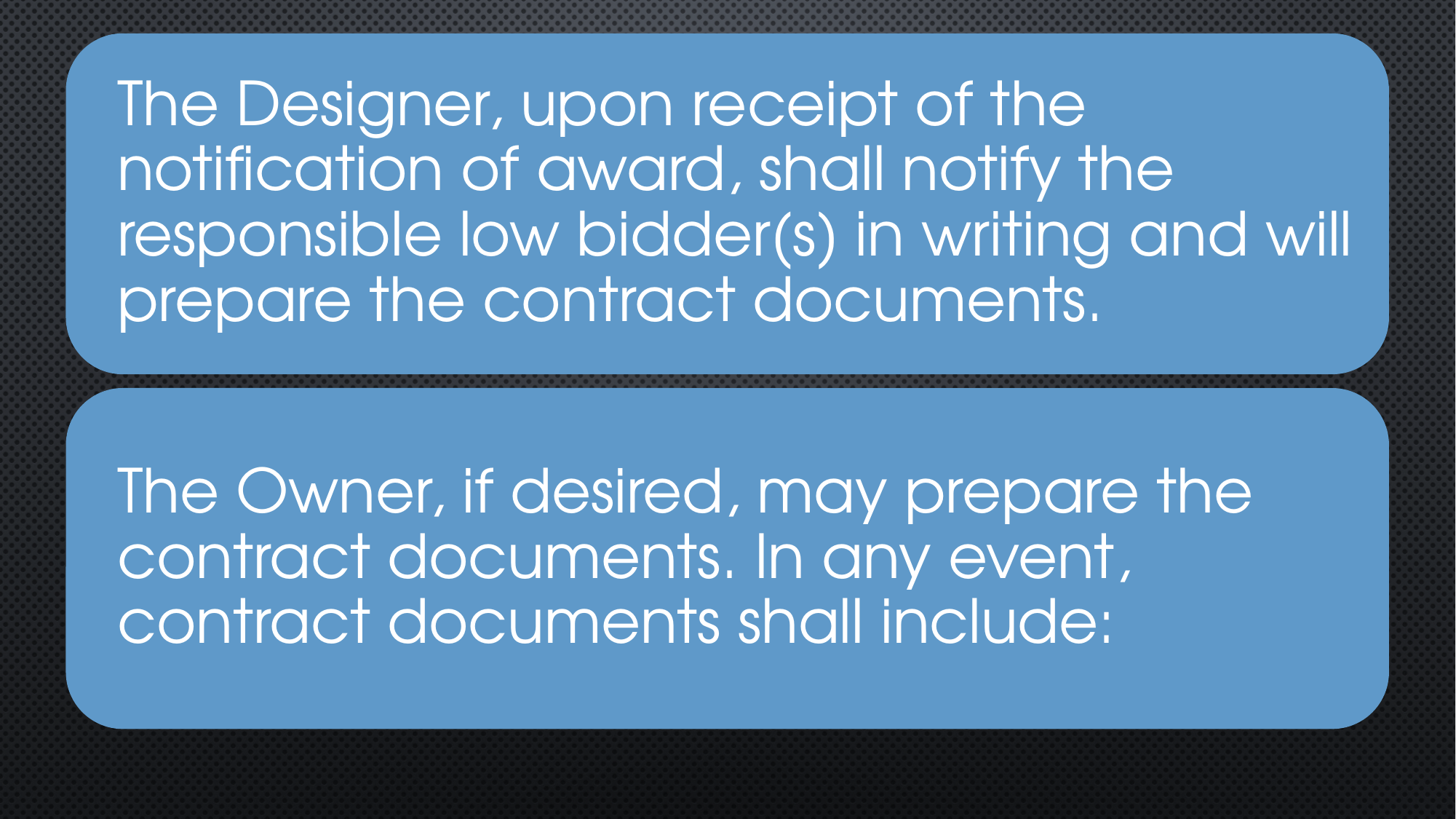

The Designer, upon receipt of the notification of award, shall notify the responsible low bidder(s) in writing and will prepare the contract documents.
The Owner, if desired, may prepare the contract documents. In any event, contract documents shall include: